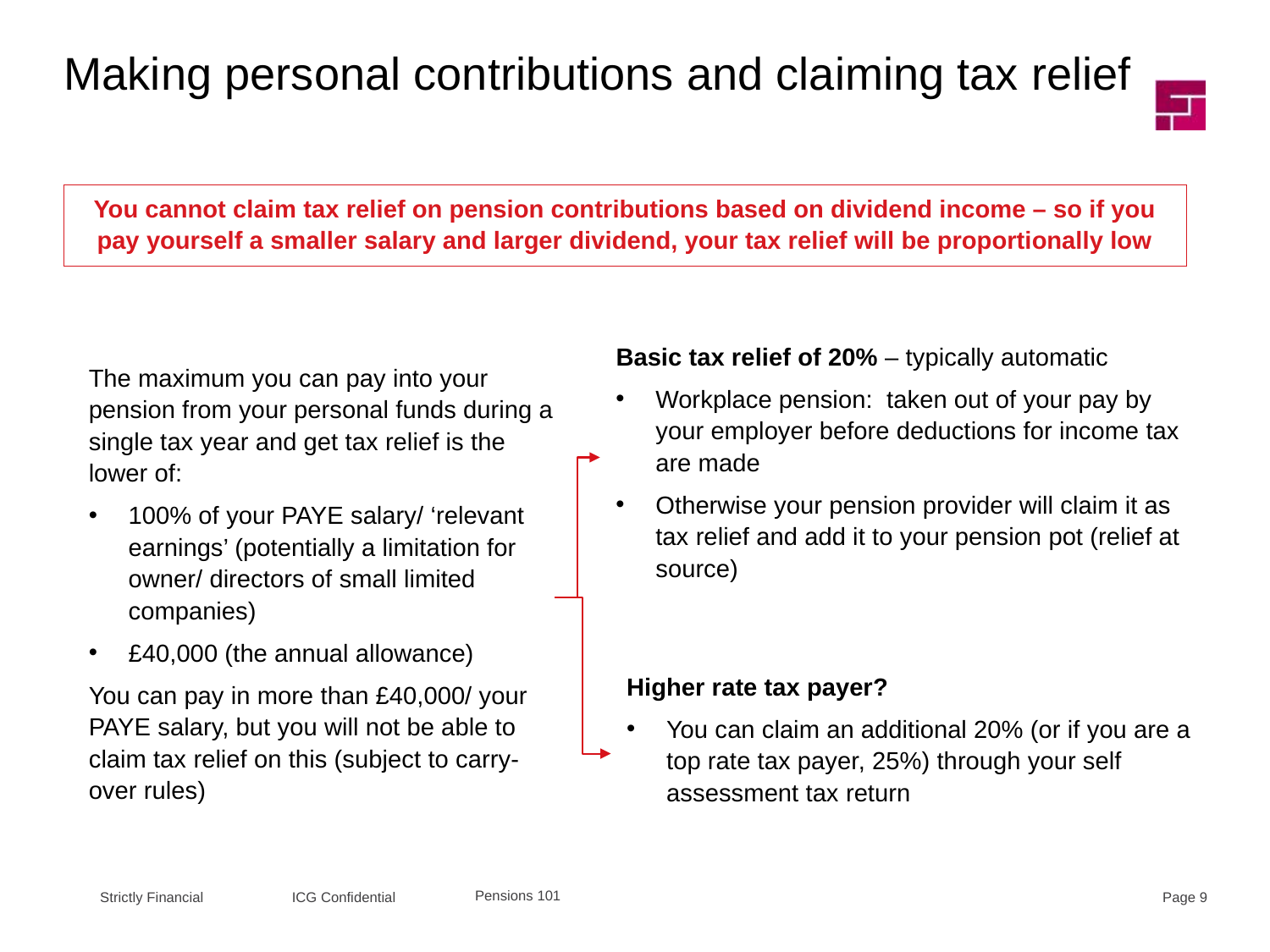

Making personal contributions and claiming tax relief
You cannot claim tax relief on pension contributions based on dividend income – so if you pay yourself a smaller salary and larger dividend, your tax relief will be proportionally low

Basic tax relief of 20% – typically automatic
Workplace pension:  taken out of your pay by your employer before deductions for income tax are made
Otherwise your pension provider will claim it as tax relief and add it to your pension pot (relief at source)
The maximum you can pay into your pension from your personal funds during a single tax year and get tax relief is the lower of:
100% of your PAYE salary/ ‘relevant earnings’ (potentially a limitation for owner/ directors of small limited companies)
£40,000 (the annual allowance)
You can pay in more than £40,000/ your PAYE salary, but you will not be able to claim tax relief on this (subject to carry-over rules)

Higher rate tax payer?
You can claim an additional 20% (or if you are a top rate tax payer, 25%) through your self assessment tax return

Pensions 101
ICG Confidential
Page 9